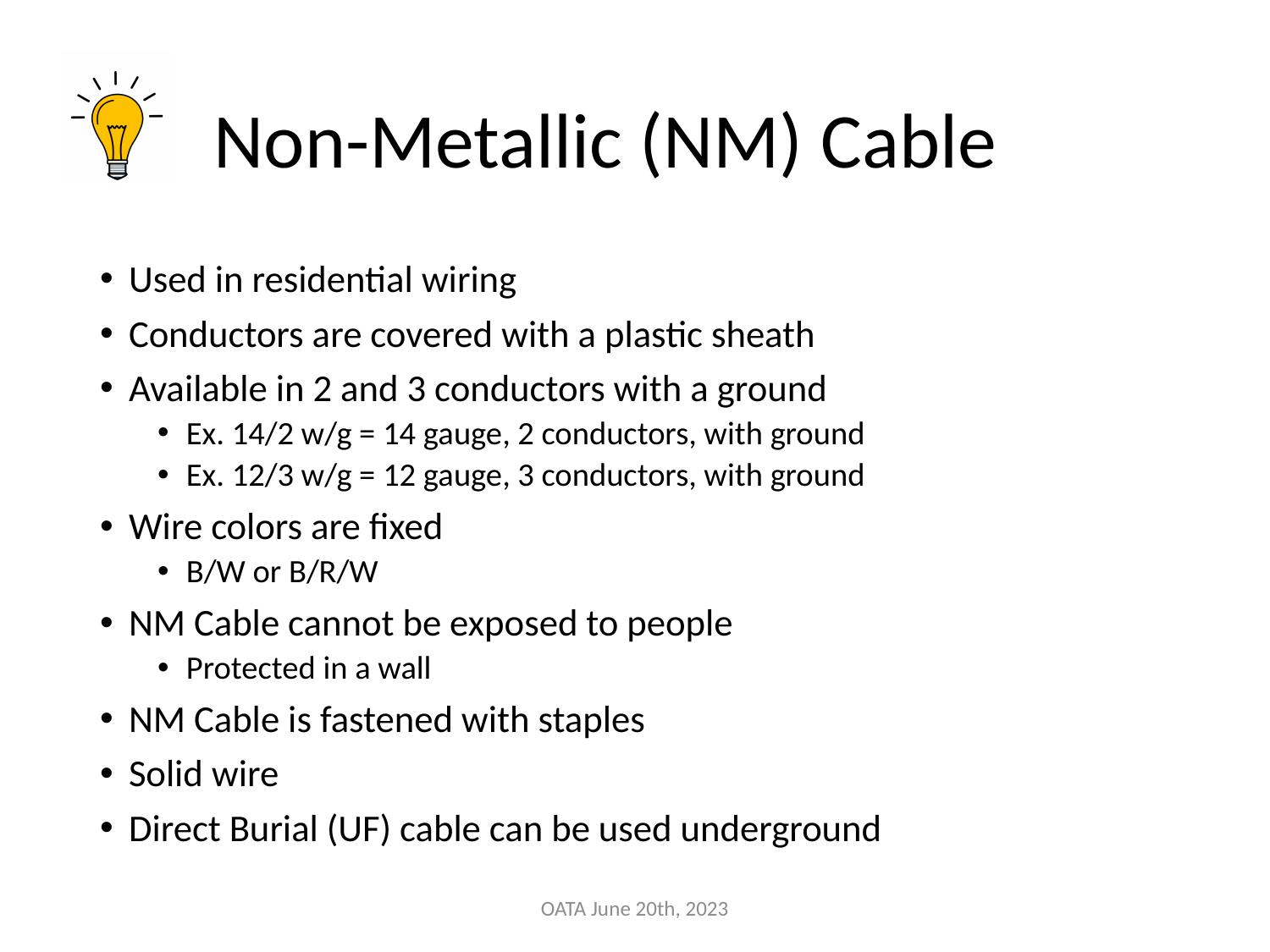

# Non-Metallic (NM) Cable
Used in residential wiring
Conductors are covered with a plastic sheath
Available in 2 and 3 conductors with a ground
Ex. 14/2 w/g = 14 gauge, 2 conductors, with ground
Ex. 12/3 w/g = 12 gauge, 3 conductors, with ground
Wire colors are fixed
B/W or B/R/W
NM Cable cannot be exposed to people
Protected in a wall
NM Cable is fastened with staples
Solid wire
Direct Burial (UF) cable can be used underground
OATA June 20th, 2023